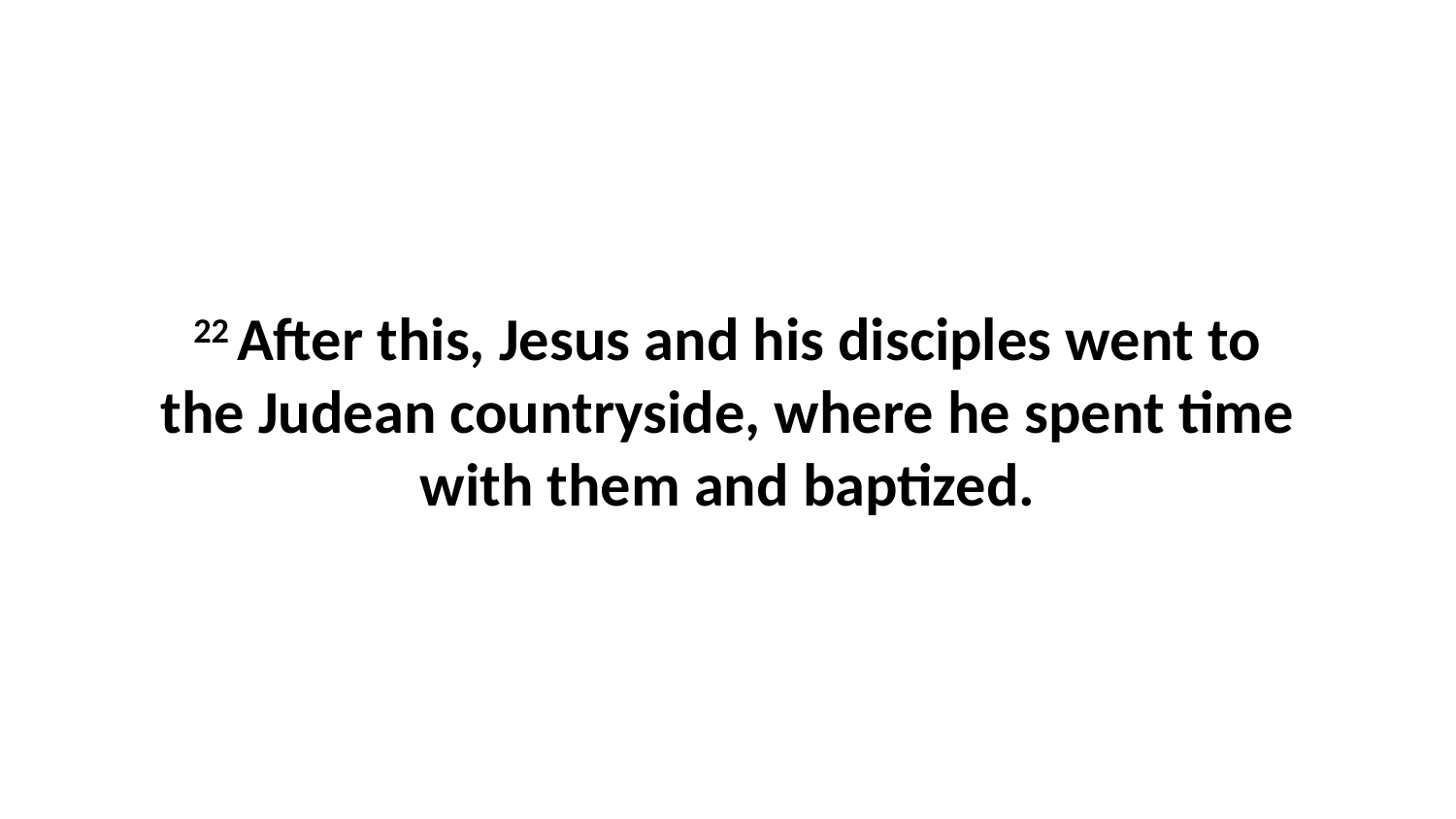

22 After this, Jesus and his disciples went to the Judean countryside, where he spent time with them and baptized.